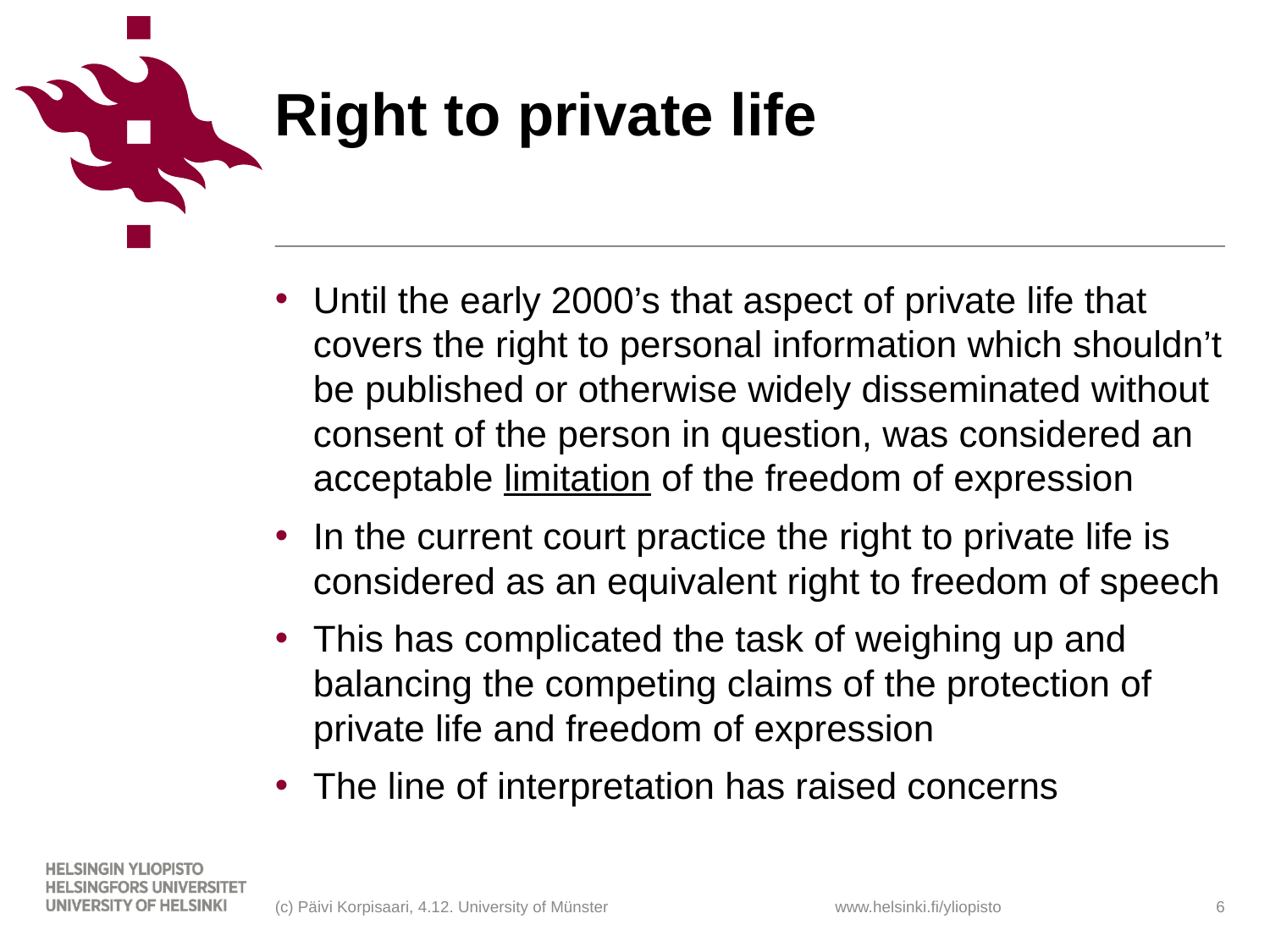

# Right to private life
Until the early 2000’s that aspect of private life that covers the right to personal information which shouldn’t be published or otherwise widely disseminated without consent of the person in question, was considered an acceptable limitation of the freedom of expression
In the current court practice the right to private life is considered as an equivalent right to freedom of speech
This has complicated the task of weighing up and balancing the competing claims of the protection of private life and freedom of expression
The line of interpretation has raised concerns
(c) Päivi Korpisaari, 4.12. University of Münster
6